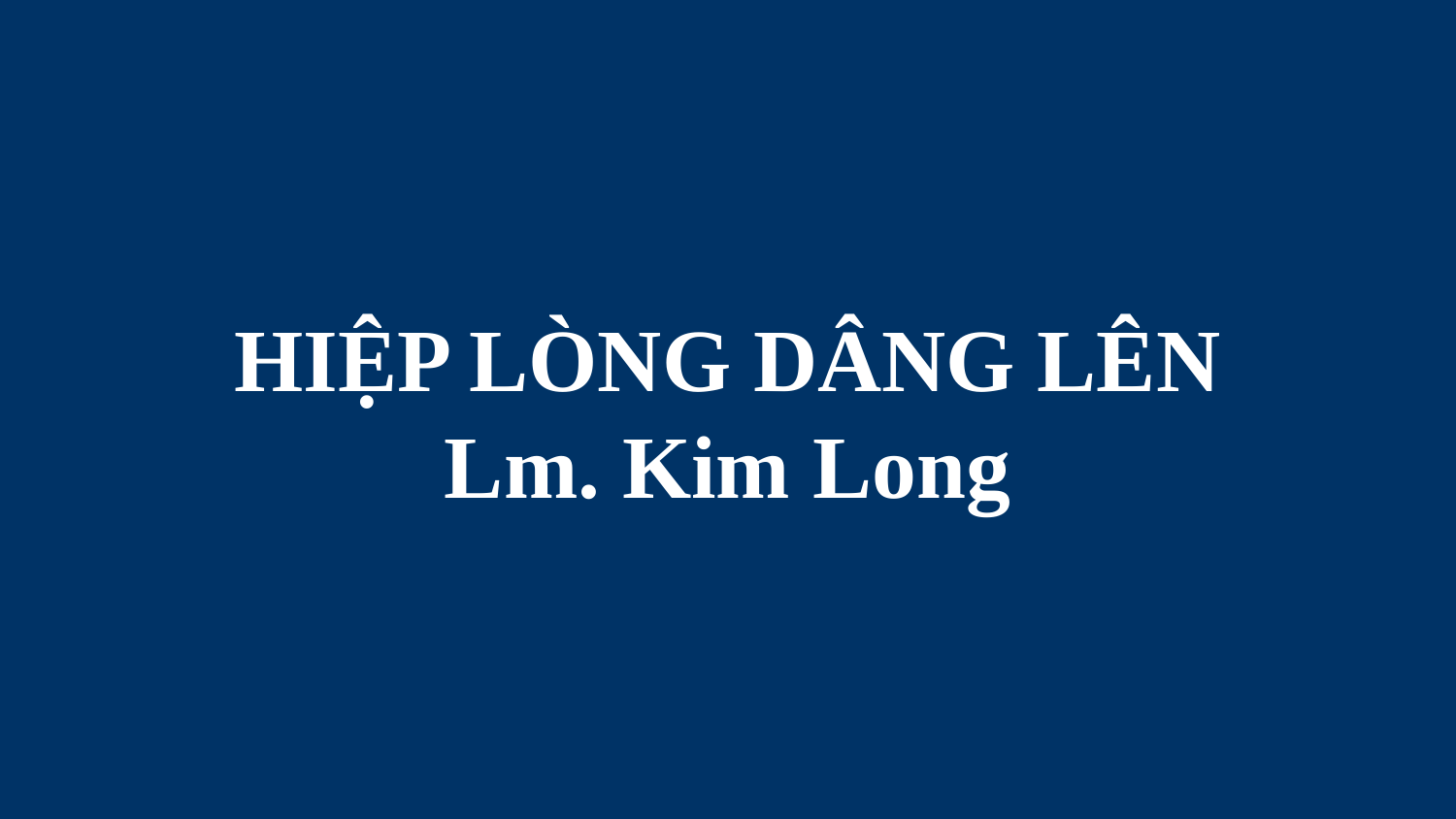

# HIỆP LÒNG DÂNG LÊN Lm. Kim Long